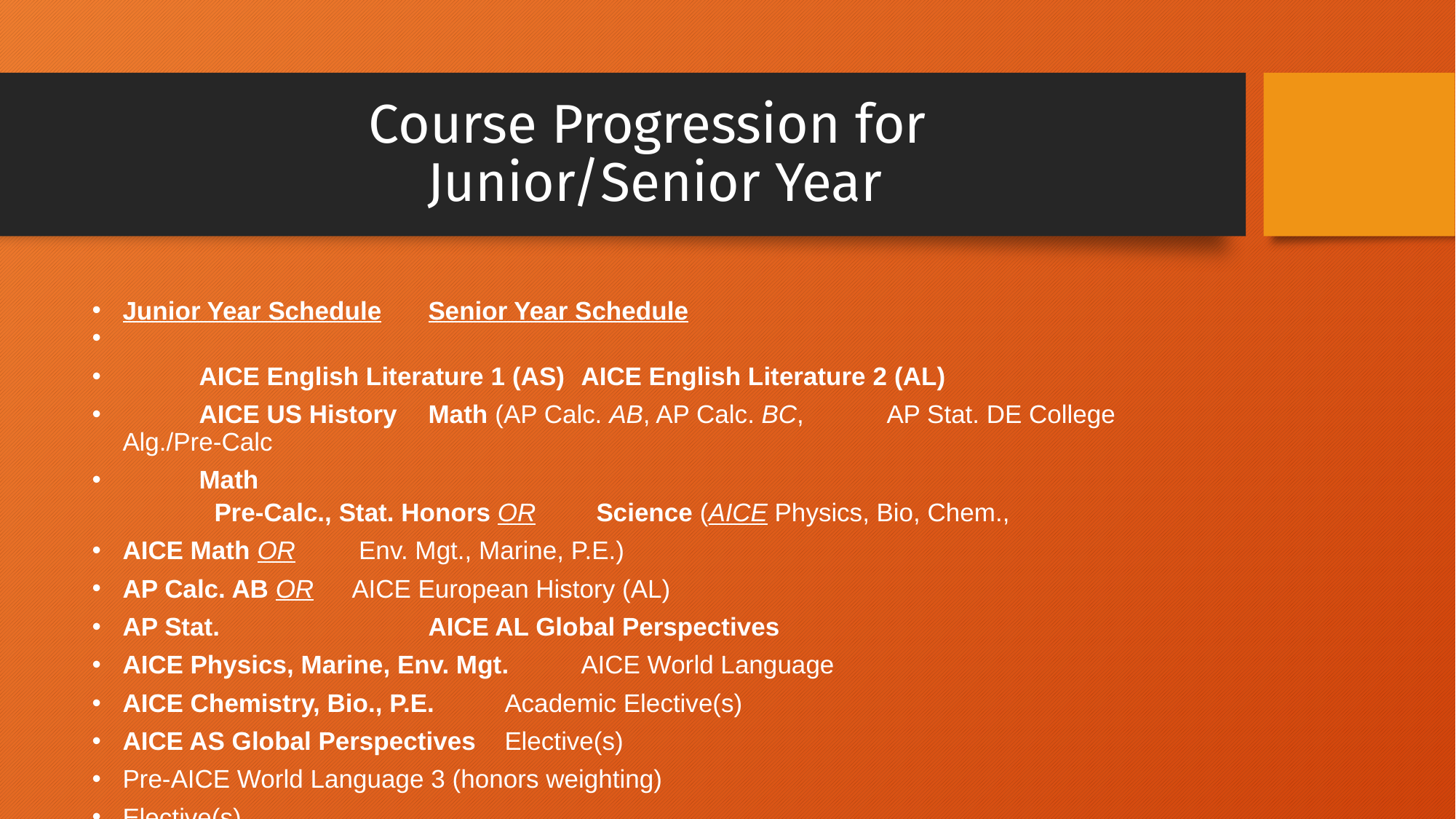

# Course Progression for Junior/Senior Year
Junior Year Schedule				Senior Year Schedule

	AICE English Literature 1 (AS)			AICE English Literature 2 (AL)
	AICE US History				Math (AP Calc. AB, AP Calc. BC, 							AP Stat. DE College Alg./Pre-Calc
	Math
	Pre-Calc., Stat. Honors OR		Science (AICE Physics, Bio, Chem.,
		AICE Math OR			 Env. Mgt., Marine, P.E.)
		AP Calc. AB OR			AICE European History (AL)
		AP Stat.		            		AICE AL Global Perspectives
	AICE Physics, Marine, Env. Mgt.		AICE World Language
	AICE Chemistry, Bio., P.E.			Academic Elective(s)
	AICE AS Global Perspectives 			Elective(s)
	Pre-AICE World Language 3 (honors weighting)
	Elective(s)